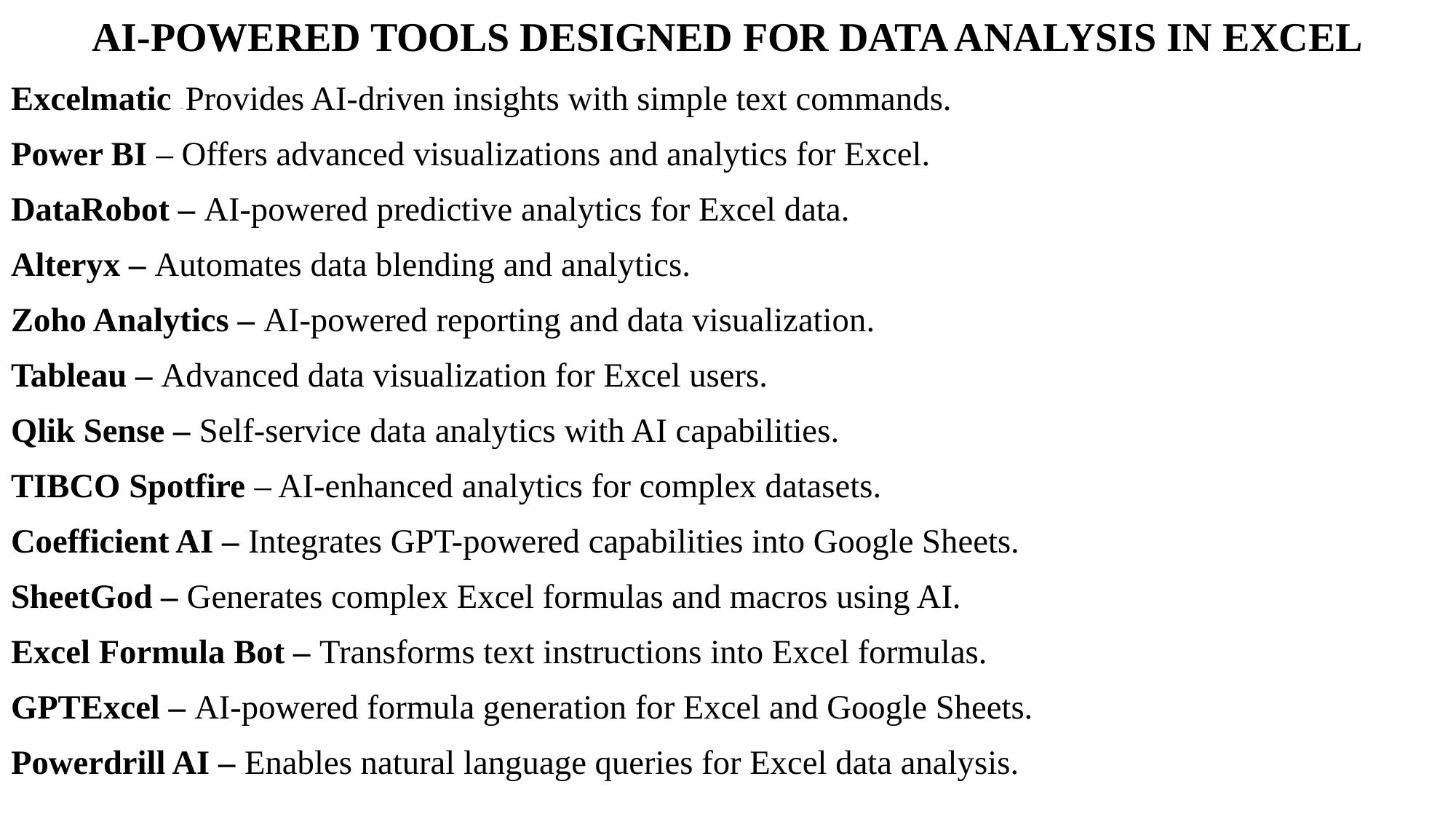

AI-POWERED TOOLS DESIGNED FOR DATA ANALYSIS IN EXCEL

Excelmatic – Provides AI-driven insights with simple text commands.
Power BI – Offers advanced visualizations and analytics for Excel.
DataRobot – AI-powered predictive analytics for Excel data.
Alteryx – Automates data blending and analytics.
Zoho Analytics – AI-powered reporting and data visualization.
Tableau – Advanced data visualization for Excel users.
Qlik Sense – Self-service data analytics with AI capabilities.
TIBCO Spotfire – AI-enhanced analytics for complex datasets.
Coefficient AI – Integrates GPT-powered capabilities into Google Sheets.
SheetGod – Generates complex Excel formulas and macros using AI.
Excel Formula Bot – Transforms text instructions into Excel formulas.
GPTExcel – AI-powered formula generation for Excel and Google Sheets.
Powerdrill AI – Enables natural language queries for Excel data analysis.